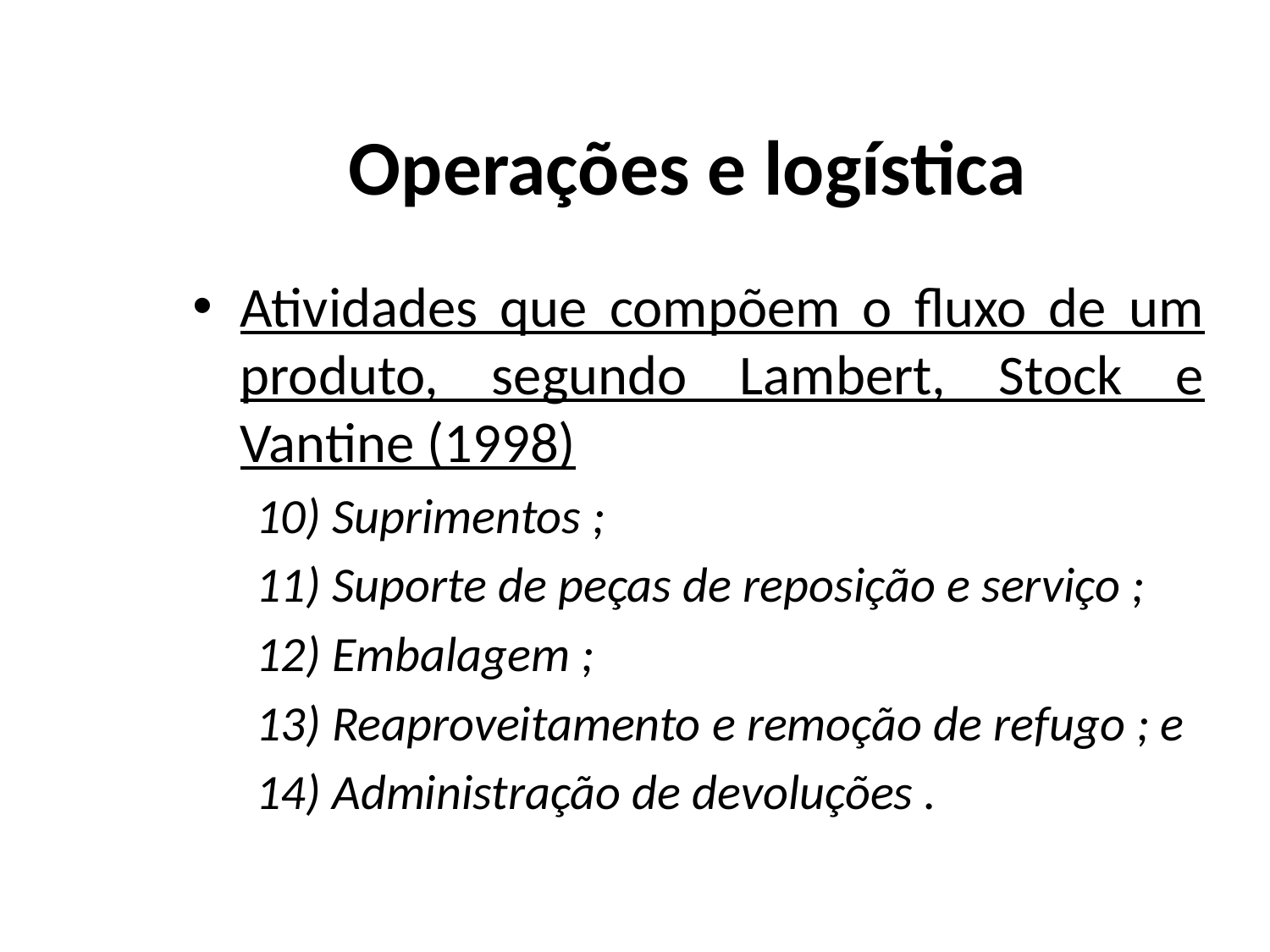

# Operações e logística
Atividades que compõem o fluxo de um produto, segundo Lambert, Stock e Vantine (1998)
10) Suprimentos ;
11) Suporte de peças de reposição e serviço ;
12) Embalagem ;
13) Reaproveitamento e remoção de refugo ; e
14) Administração de devoluções .